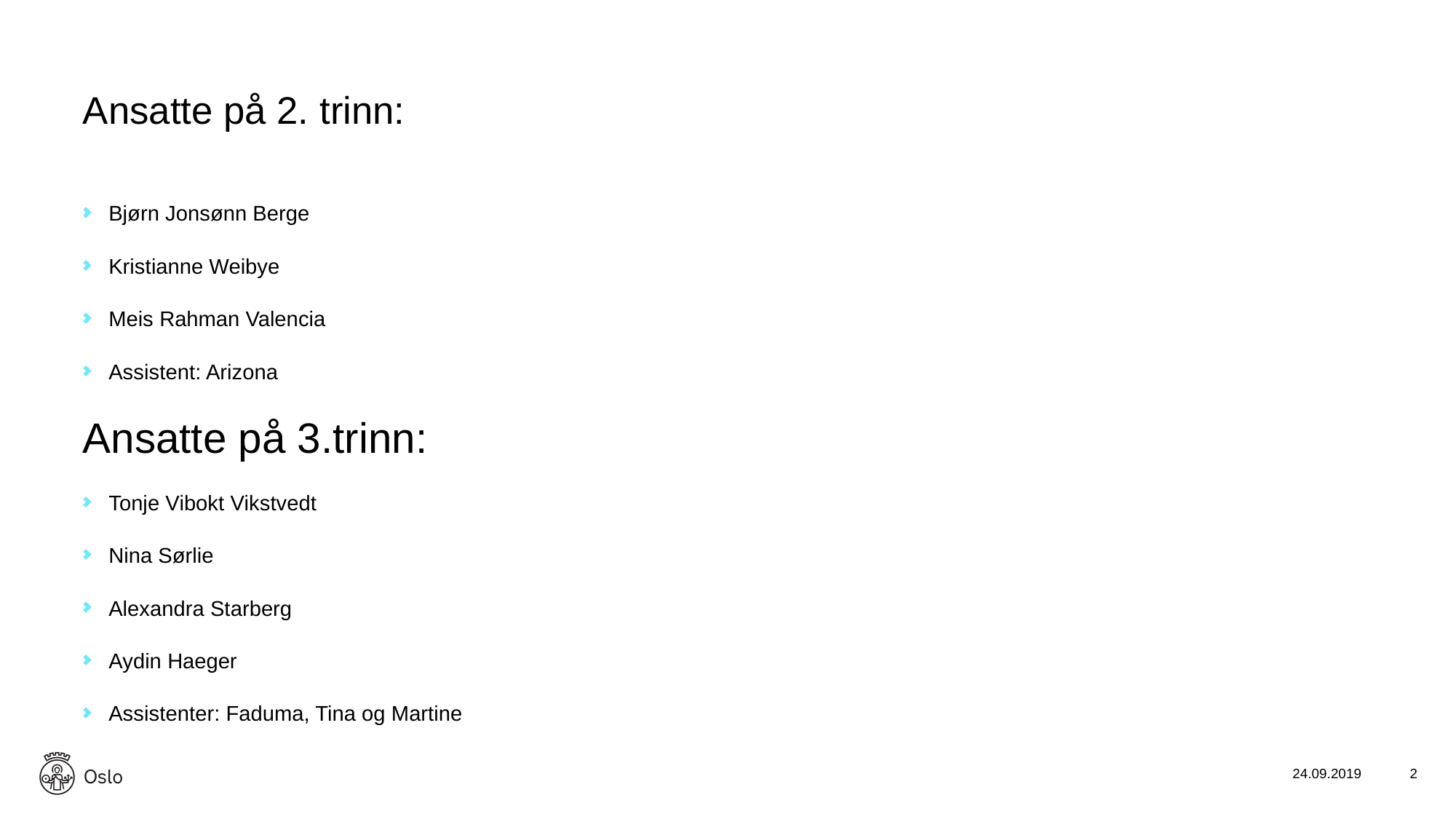

# Ansatte på 2. trinn:

Bjørn Jonsønn Berge
Kristianne Weibye
Meis Rahman Valencia
Assistent: Arizona
Ansatte på 3.trinn:
Tonje Vibokt Vikstvedt
Nina Sørlie
Alexandra Starberg
Aydin Haeger
Assistenter: Faduma, Tina og Martine

24.09.2019
2